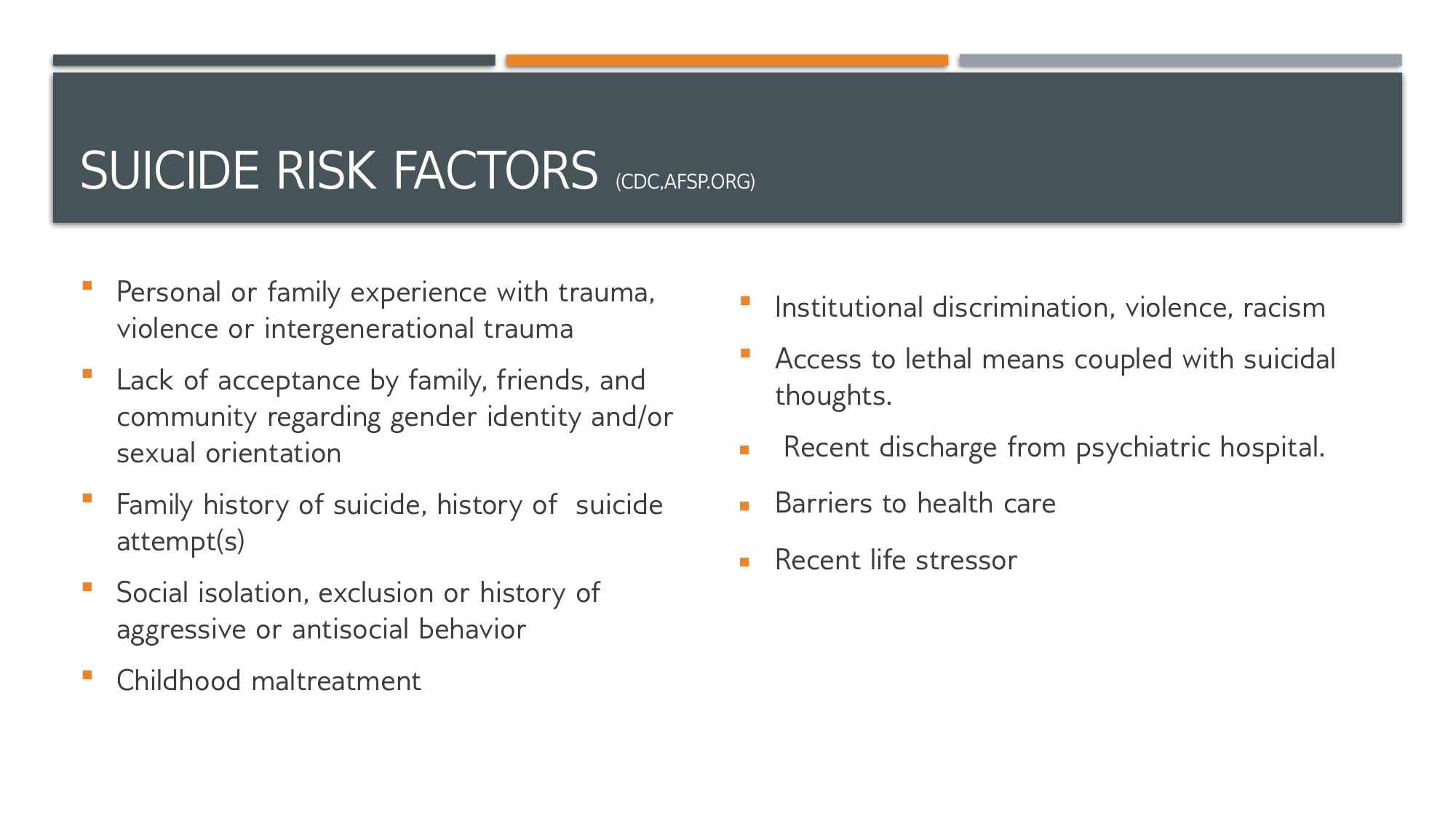

# SUICIDE RISK FACTORS (CDC,AFSP.ORG)
Personal or family experience with trauma, violence or intergenerational trauma
Lack of acceptance by family, friends, and community regarding gender identity and/or sexual orientation
Family history of suicide, history of  suicide attempt(s)
Social isolation, exclusion or history of aggressive or antisocial behavior
Childhood maltreatment

Institutional discrimination, violence, racism
Access to lethal means coupled with suicidal thoughts.
 Recent discharge from psychiatric hospital.
Barriers to health care
Recent life stressor